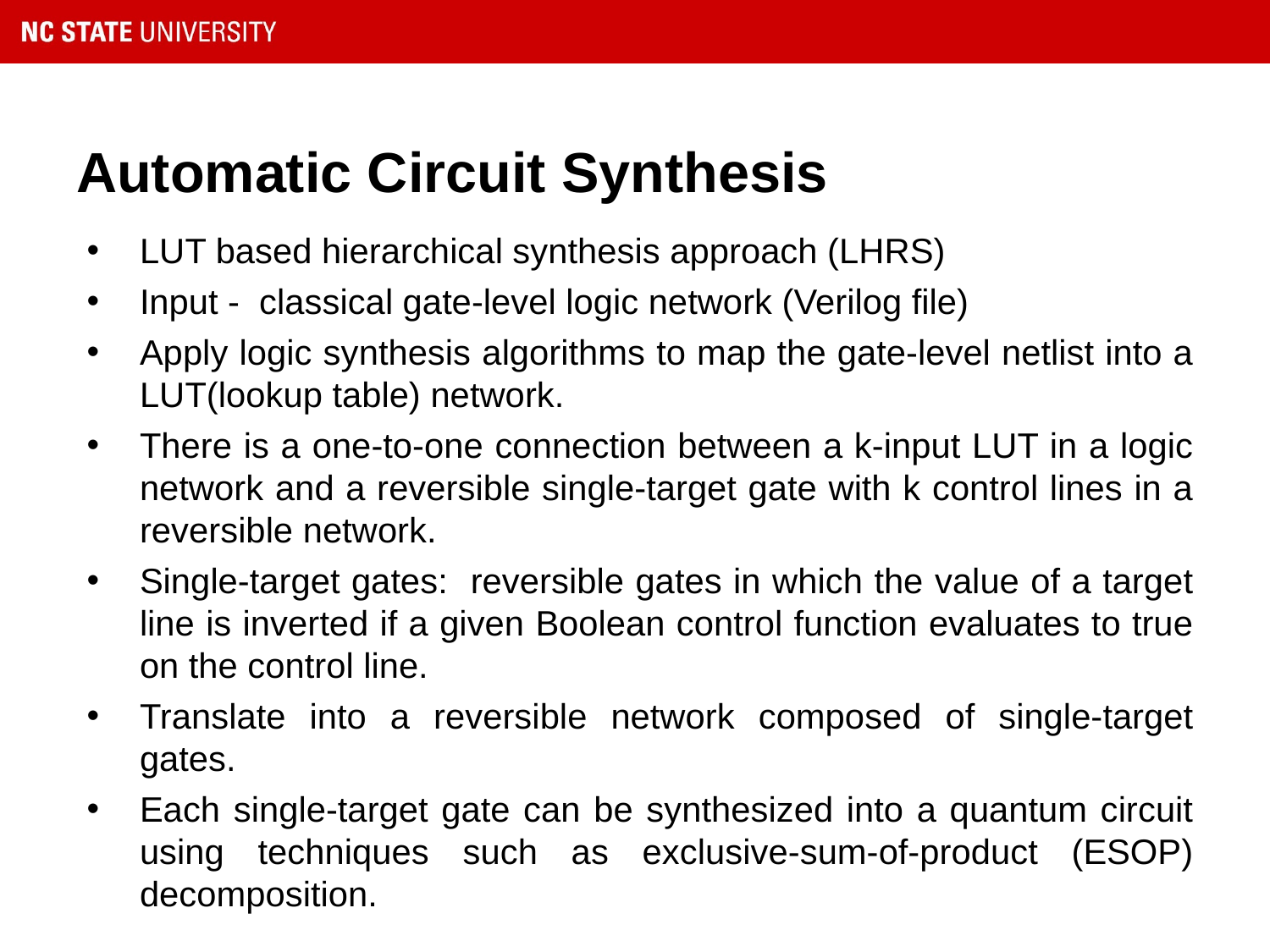

# Automatic Circuit Synthesis
LUT based hierarchical synthesis approach (LHRS)
Input -  classical gate-level logic network (Verilog file)
Apply logic synthesis algorithms to map the gate-level netlist into a LUT(lookup table) network.
There is a one-to-one connection between a k-input LUT in a logic network and a reversible single-target gate with k control lines in a reversible network.
Single-target gates:  reversible gates in which the value of a target line is inverted if a given Boolean control function evaluates to true on the control line.
Translate into a reversible network composed of single-target gates.
Each single-target gate can be synthesized into a quantum circuit using techniques such as exclusive-sum-of-product (ESOP) decomposition.